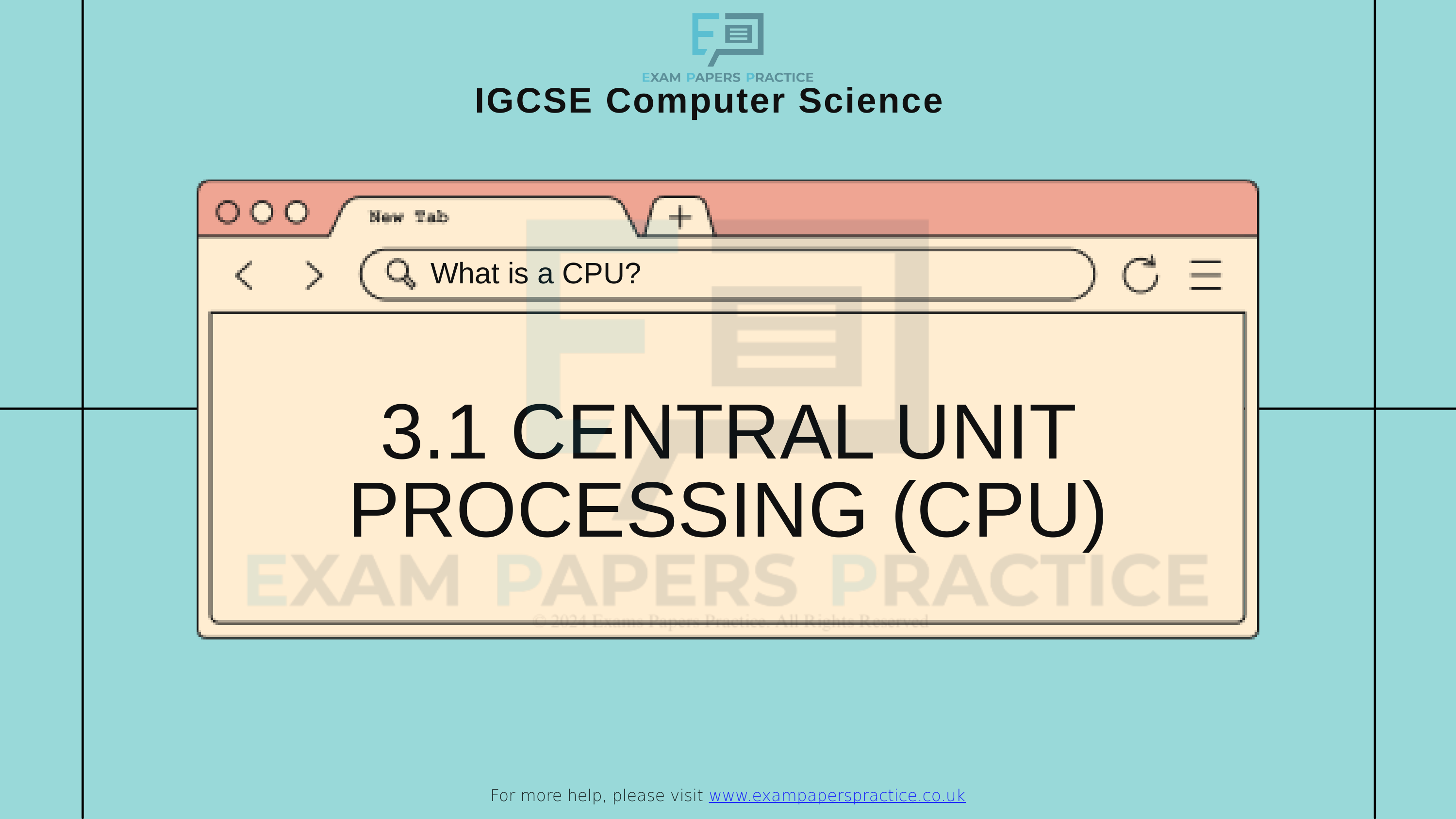

For more help, please visit www.exampaperspractice.co.uk
IGCSE Computer Science

What is a CPU?
3.1 CENTRAL UNIT PROCESSING (CPU)